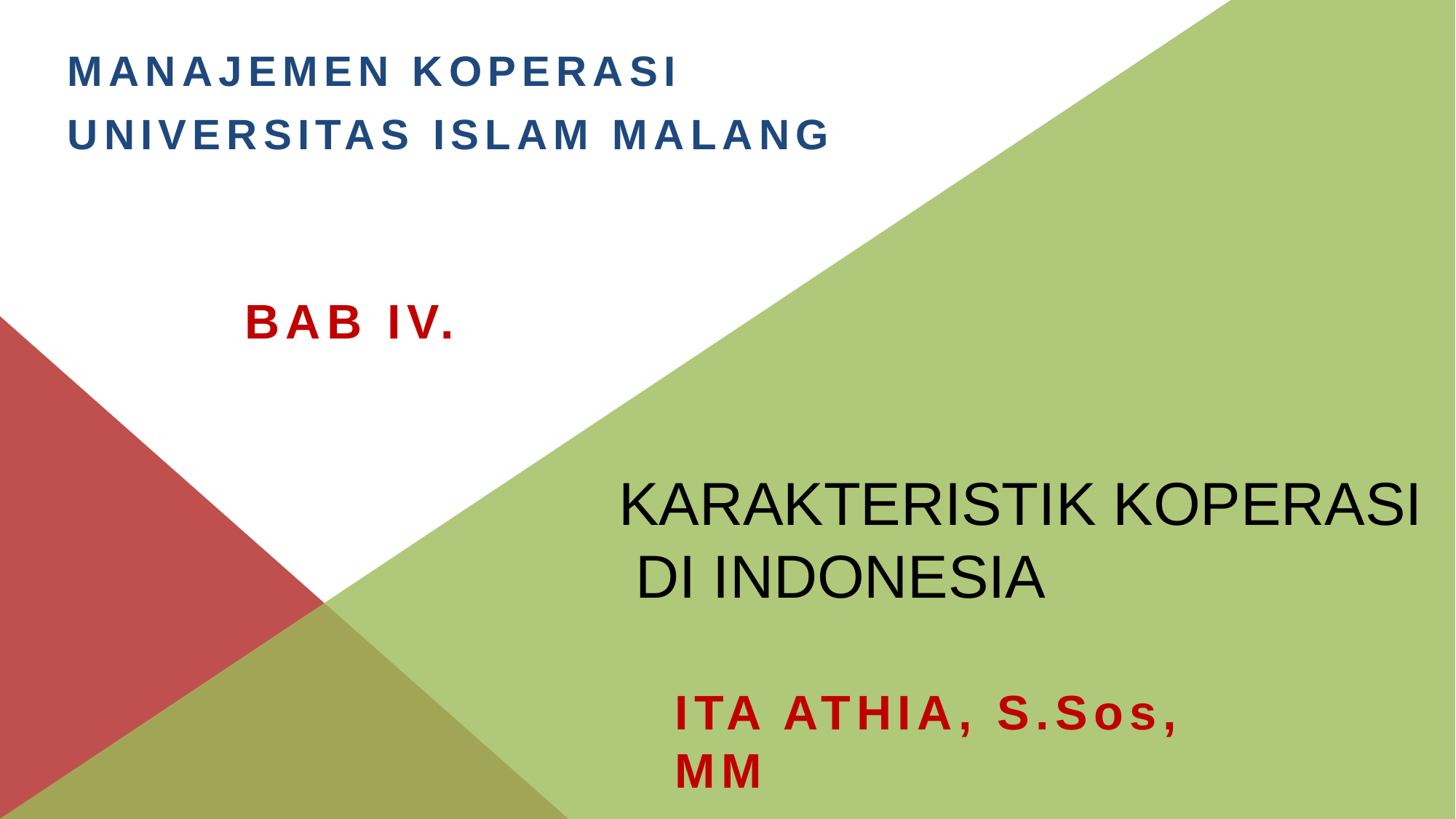

MANAJEMEN KOPERASI
UNIVERSITAS ISLAM MALANG
BAB IV.
KARAKTERISTIK KOPERASI
 DI INDONESIA
ITA ATHIA, S.Sos, MM